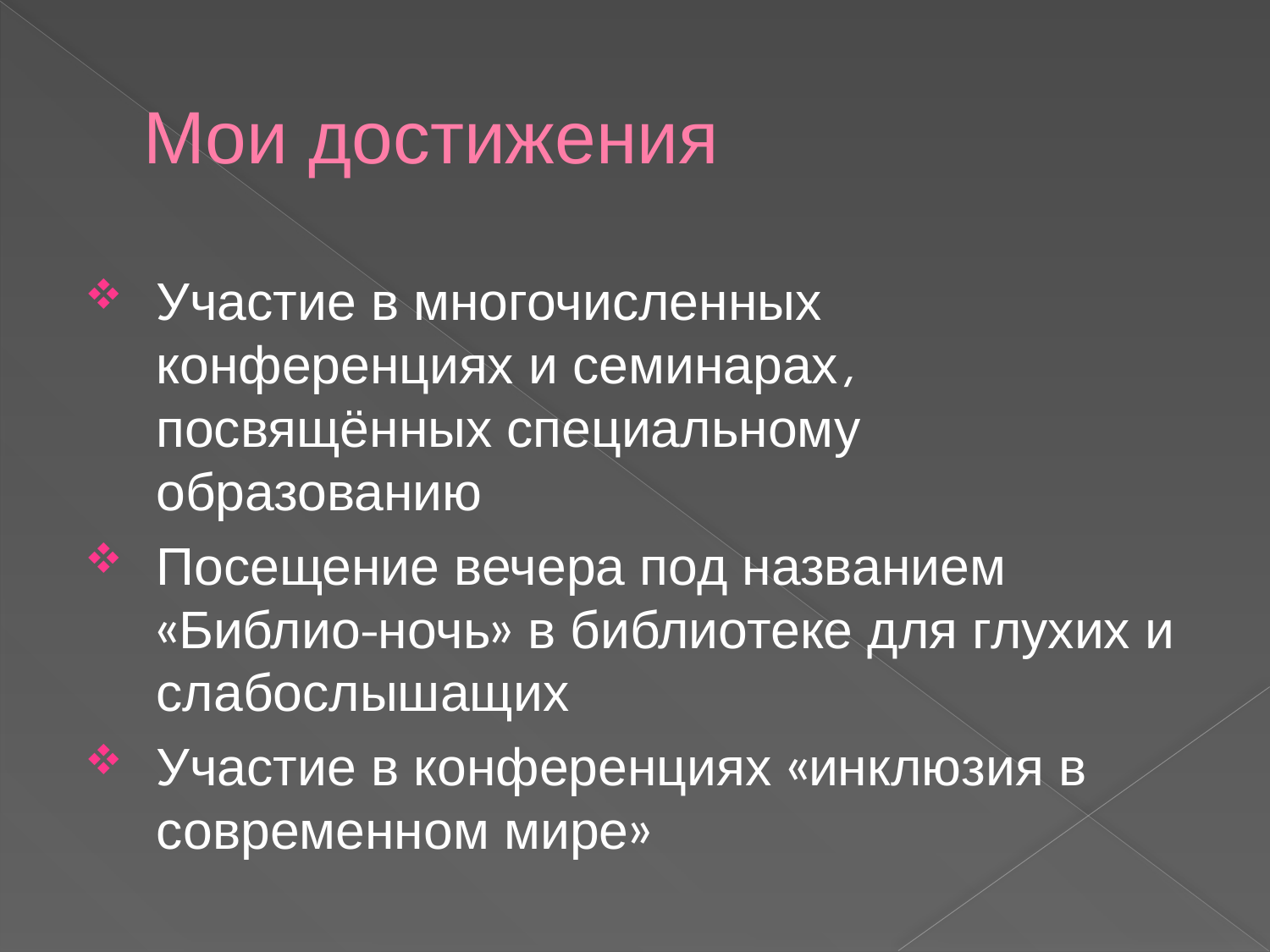

# Мои достижения
Участие в многочисленных конференциях и семинарах, посвящённых специальному образованию
Посещение вечера под названием «Библио-ночь» в библиотеке для глухих и слабослышащих
Участие в конференциях «инклюзия в современном мире»